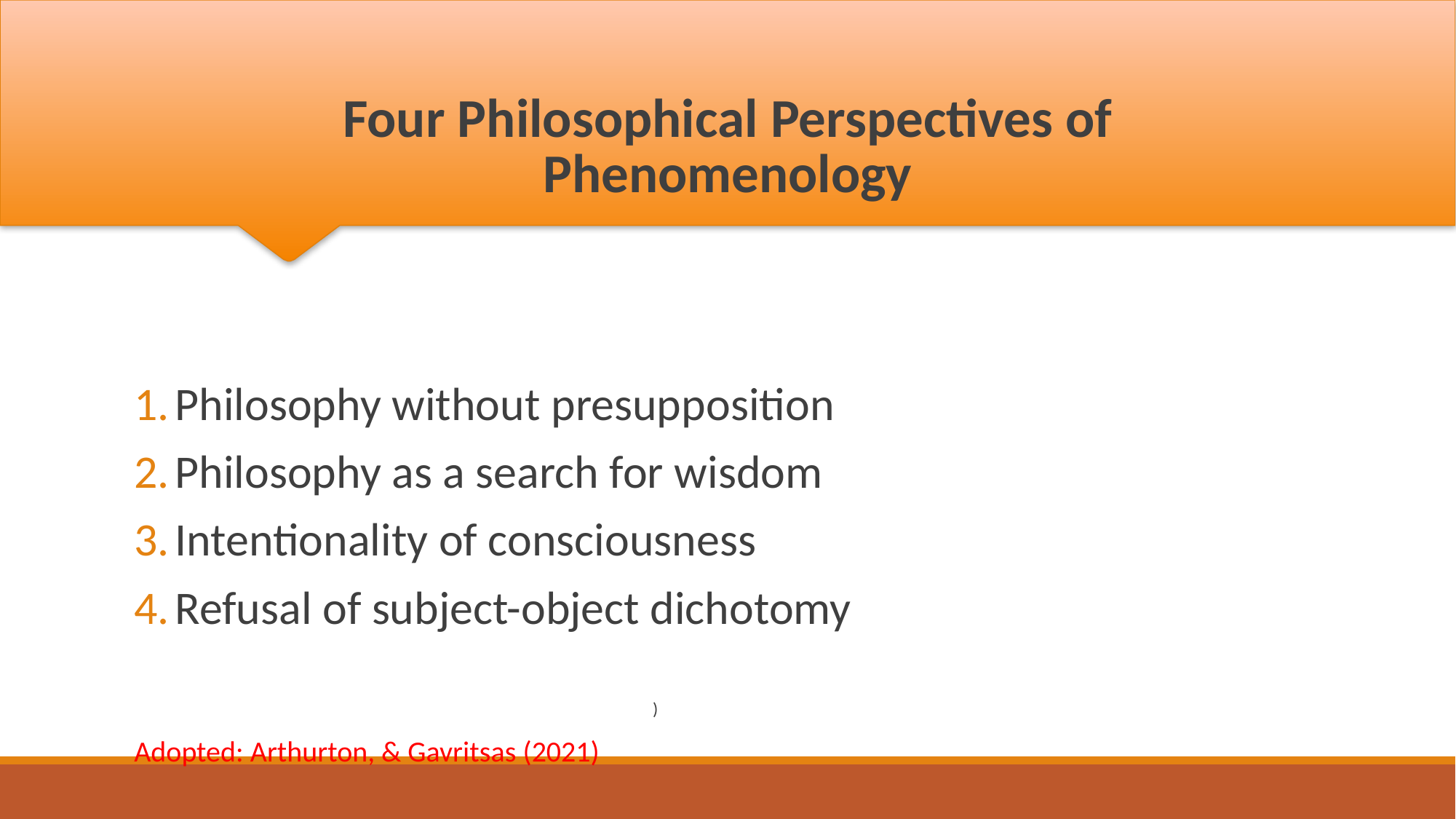

# Four Philosophical Perspectives of Phenomenology

Philosophy without presupposition
Philosophy as a search for wisdom
Intentionality of consciousness
Refusal of subject-object dichotomy

)
Adopted: Arthurton, & Gavritsas (2021)